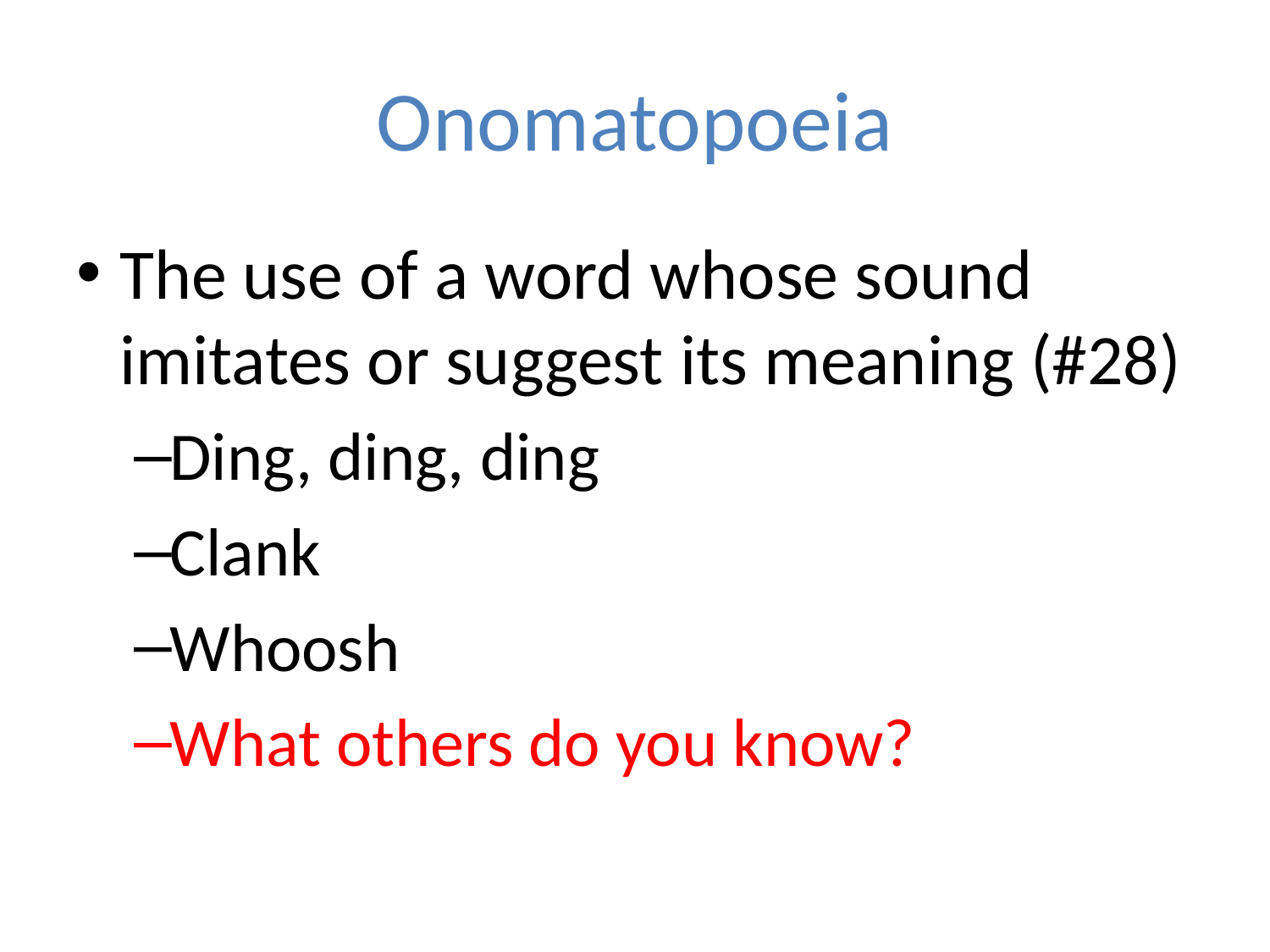

# Onomatopoeia
The use of a word whose sound imitates or suggest its meaning (#28)
Ding, ding, ding
Clank
Whoosh
What others do you know?